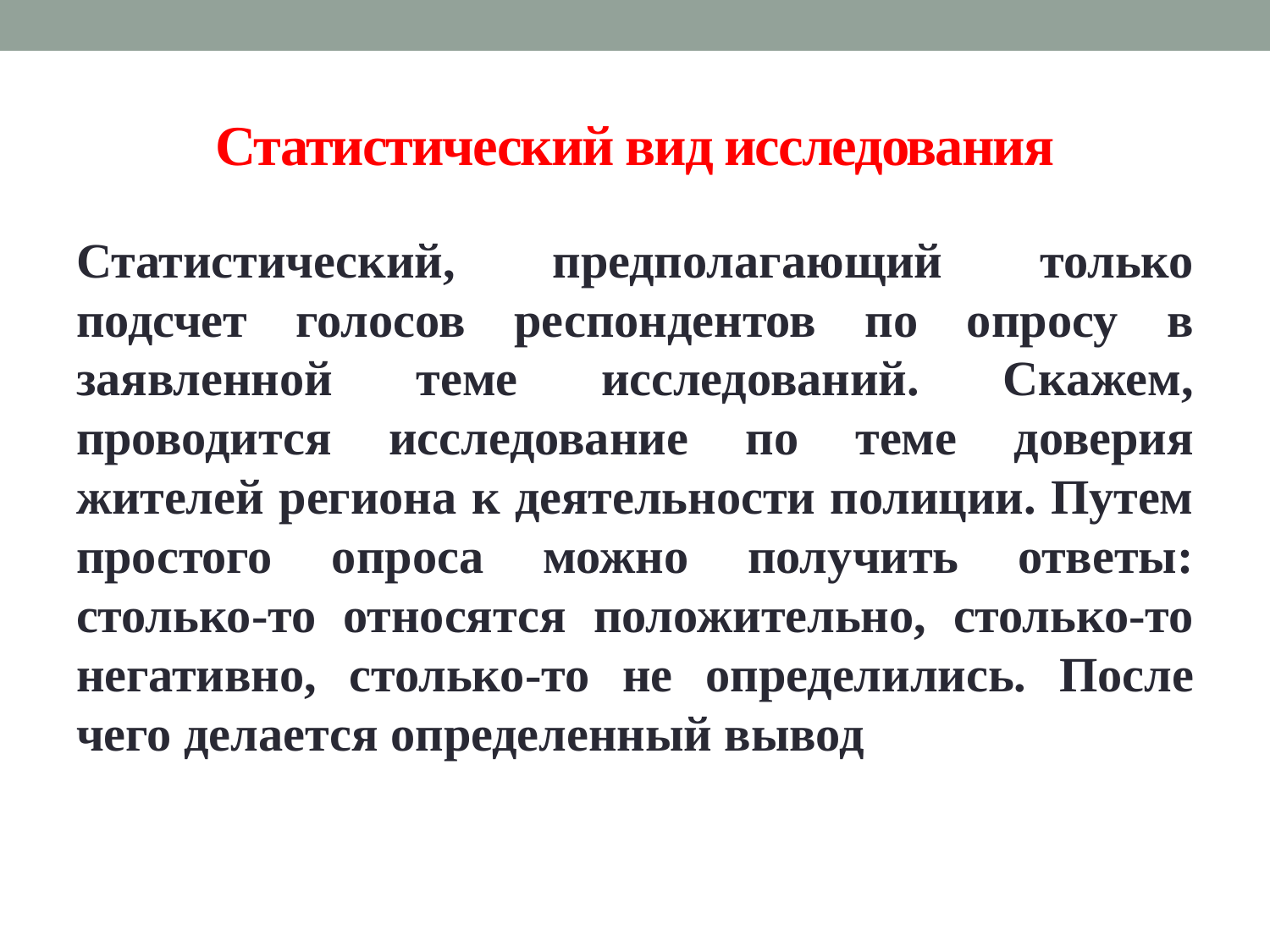

# Статистический вид исследования
Статистический, предполагающий только подсчет голосов респондентов по опросу в заявленной теме исследований. Скажем, проводится исследование по теме доверия жителей региона к деятельности полиции. Путем простого опроса можно получить ответы: столько-то относятся положительно, столько-то негативно, столько-то не определились. После чего делается определенный вывод